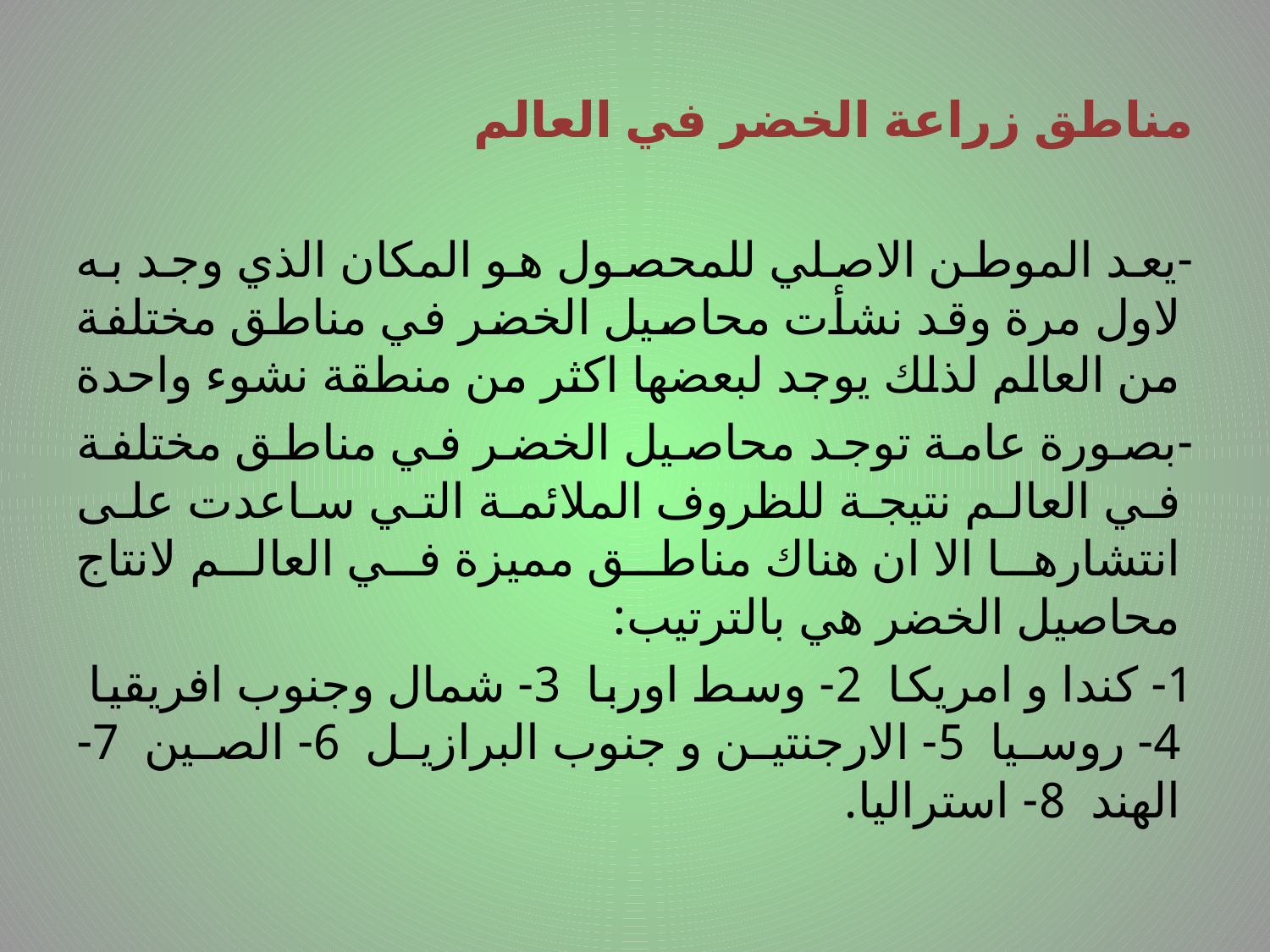

# مناطق زراعة الخضر في العالم
-يعد الموطن الاصلي للمحصول هو المكان الذي وجد به لاول مرة وقد نشأت محاصيل الخضر في مناطق مختلفة من العالم لذلك يوجد لبعضها اكثر من منطقة نشوء واحدة
-بصورة عامة توجد محاصيل الخضر في مناطق مختلفة في العالم نتيجة للظروف الملائمة التي ساعدت على انتشارها الا ان هناك مناطق مميزة في العالم لانتاج محاصيل الخضر هي بالترتيب:
1- كندا و امريكا  2- وسط اوربا  3- شمال وجنوب افريقيا  4- روسيا  5- الارجنتين و جنوب البرازيل  6- الصين  7- الهند  8- استراليا.